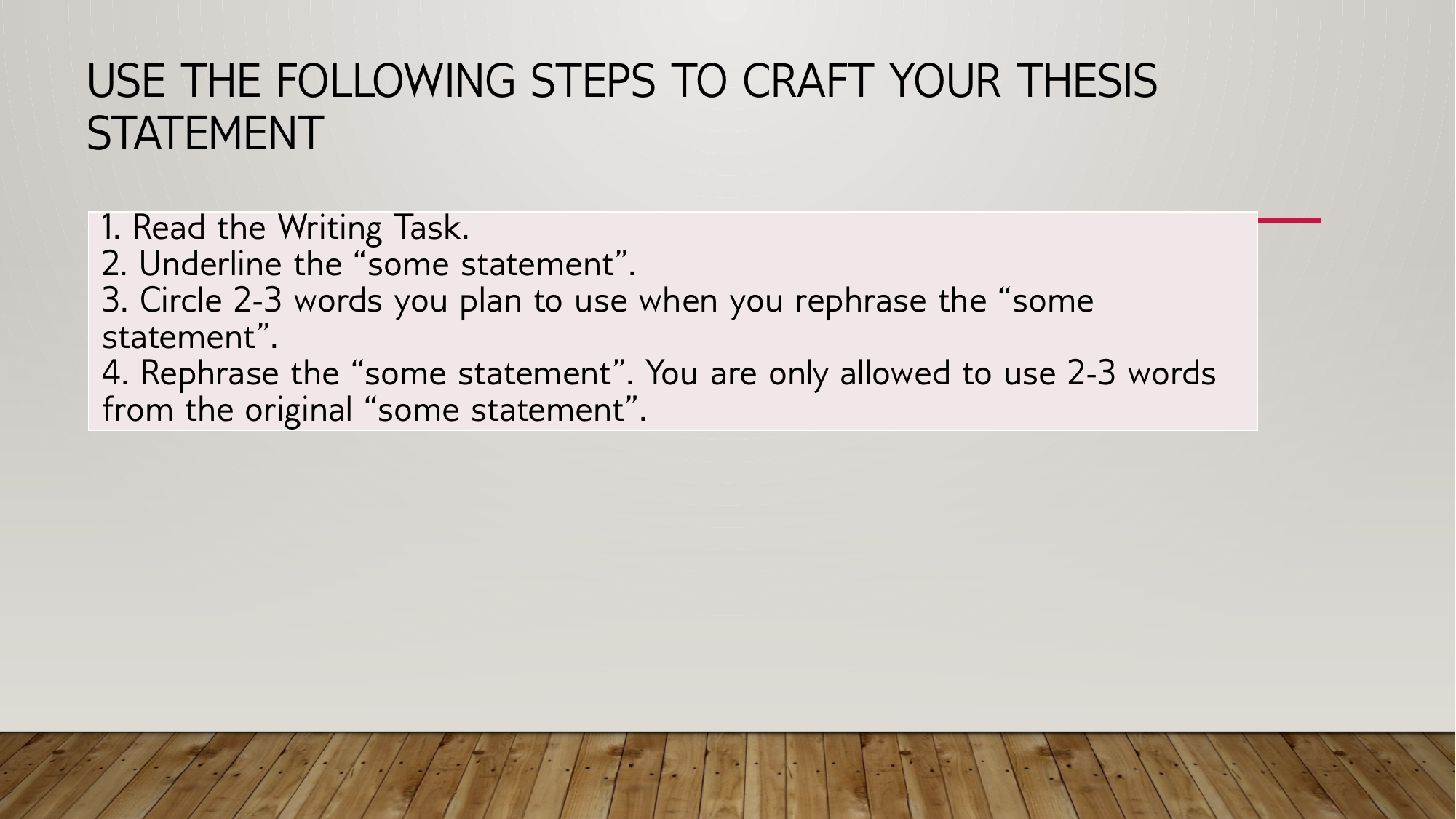

# Use the following steps to craft your thesis statement
| 1. Read the Writing Task. 2. Underline the “some statement”. 3. Circle 2-3 words you plan to use when you rephrase the “some statement”. 4. Rephrase the “some statement”. You are only allowed to use 2-3 words from the original “some statement”. |
| --- |